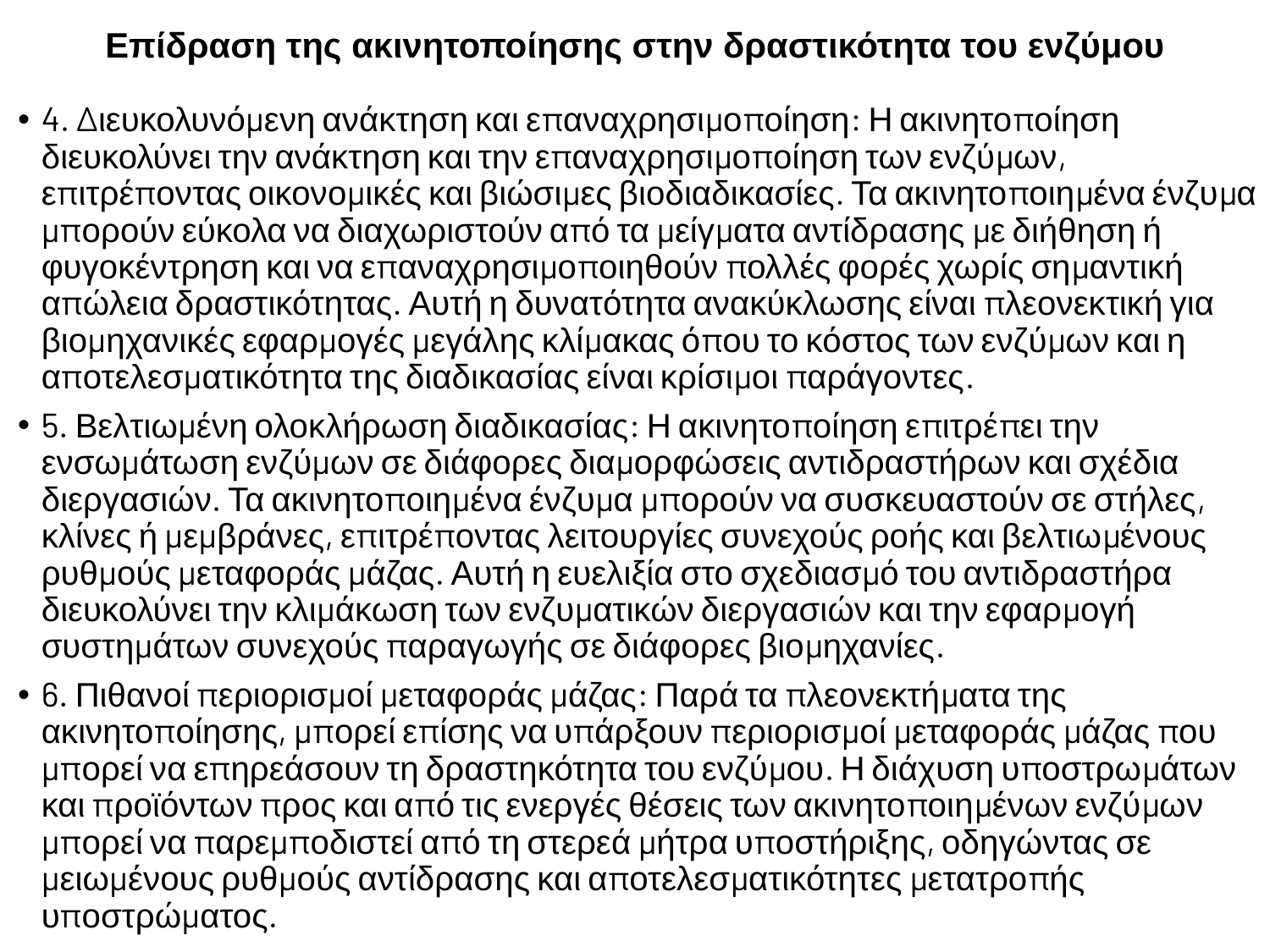

Επίδραση της ακινητοποίησης στην δραστικότητα του ενζύμου
4. Διευκολυνόμενη ανάκτηση και επαναχρησιμοποίηση: Η ακινητοποίηση διευκολύνει την ανάκτηση και την επαναχρησιμοποίηση των ενζύμων, επιτρέποντας οικονομικές και βιώσιμες βιοδιαδικασίες. Τα ακινητοποιημένα ένζυμα μπορούν εύκολα να διαχωριστούν από τα μείγματα αντίδρασης με διήθηση ή φυγοκέντρηση και να επαναχρησιμοποιηθούν πολλές φορές χωρίς σημαντική απώλεια δραστικότητας. Αυτή η δυνατότητα ανακύκλωσης είναι πλεονεκτική για βιομηχανικές εφαρμογές μεγάλης κλίμακας όπου το κόστος των ενζύμων και η αποτελεσματικότητα της διαδικασίας είναι κρίσιμοι παράγοντες.
5. Βελτιωμένη ολοκλήρωση διαδικασίας: Η ακινητοποίηση επιτρέπει την ενσωμάτωση ενζύμων σε διάφορες διαμορφώσεις αντιδραστήρων και σχέδια διεργασιών. Τα ακινητοποιημένα ένζυμα μπορούν να συσκευαστούν σε στήλες, κλίνες ή μεμβράνες, επιτρέποντας λειτουργίες συνεχούς ροής και βελτιωμένους ρυθμούς μεταφοράς μάζας. Αυτή η ευελιξία στο σχεδιασμό του αντιδραστήρα διευκολύνει την κλιμάκωση των ενζυματικών διεργασιών και την εφαρμογή συστημάτων συνεχούς παραγωγής σε διάφορες βιομηχανίες.
6. Πιθανοί περιορισμοί μεταφοράς μάζας: Παρά τα πλεονεκτήματα της ακινητοποίησης, μπορεί επίσης να υπάρξουν περιορισμοί μεταφοράς μάζας που μπορεί να επηρεάσουν τη δραστηκότητα του ενζύμου. Η διάχυση υποστρωμάτων και προϊόντων προς και από τις ενεργές θέσεις των ακινητοποιημένων ενζύμων μπορεί να παρεμποδιστεί από τη στερεά μήτρα υποστήριξης, οδηγώντας σε μειωμένους ρυθμούς αντίδρασης και αποτελεσματικότητες μετατροπής υποστρώματος.